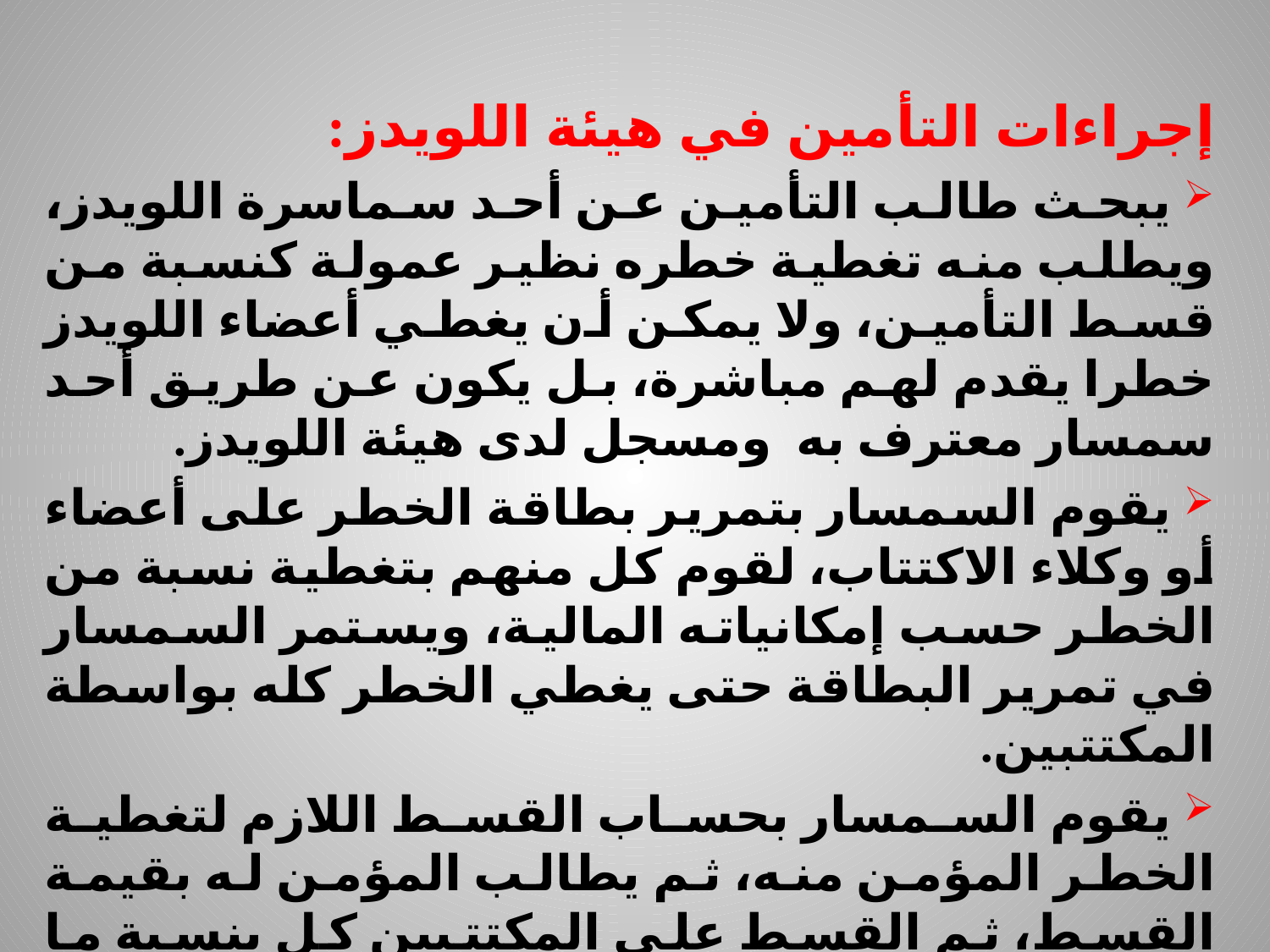

إجراءات التأمين في هيئة اللويدز:
 يبحث طالب التأمين عن أحد سماسرة اللويدز، ويطلب منه تغطية خطره نظير عمولة كنسبة من قسط التأمين، ولا يمكن أن يغطي أعضاء اللويدز خطرا يقدم لهم مباشرة، بل يكون عن طريق أحد سمسار معترف به  ومسجل لدى هيئة اللويدز.
 يقوم السمسار بتمرير بطاقة الخطر على أعضاء أو وكلاء الاكتتاب، لقوم كل منهم بتغطية نسبة من الخطر حسب إمكانياته المالية، ويستمر السمسار في تمرير البطاقة حتى يغطي الخطر كله بواسطة المكتتبين.
 يقوم السمسار بحساب القسط اللازم لتغطية الخطر المؤمن منه، ثم يطالب المؤمن له بقيمة القسط، ثم القسط على المكتتبين كل بنسبة ما اكتتب فيه من الخطر بعد أن يحجز عمولته.
 في حالة وقوع الخطر، يقوم السمسار بتوزيع الخسارة على الأعضاء المكتتبين وتجميعها وسدادها.